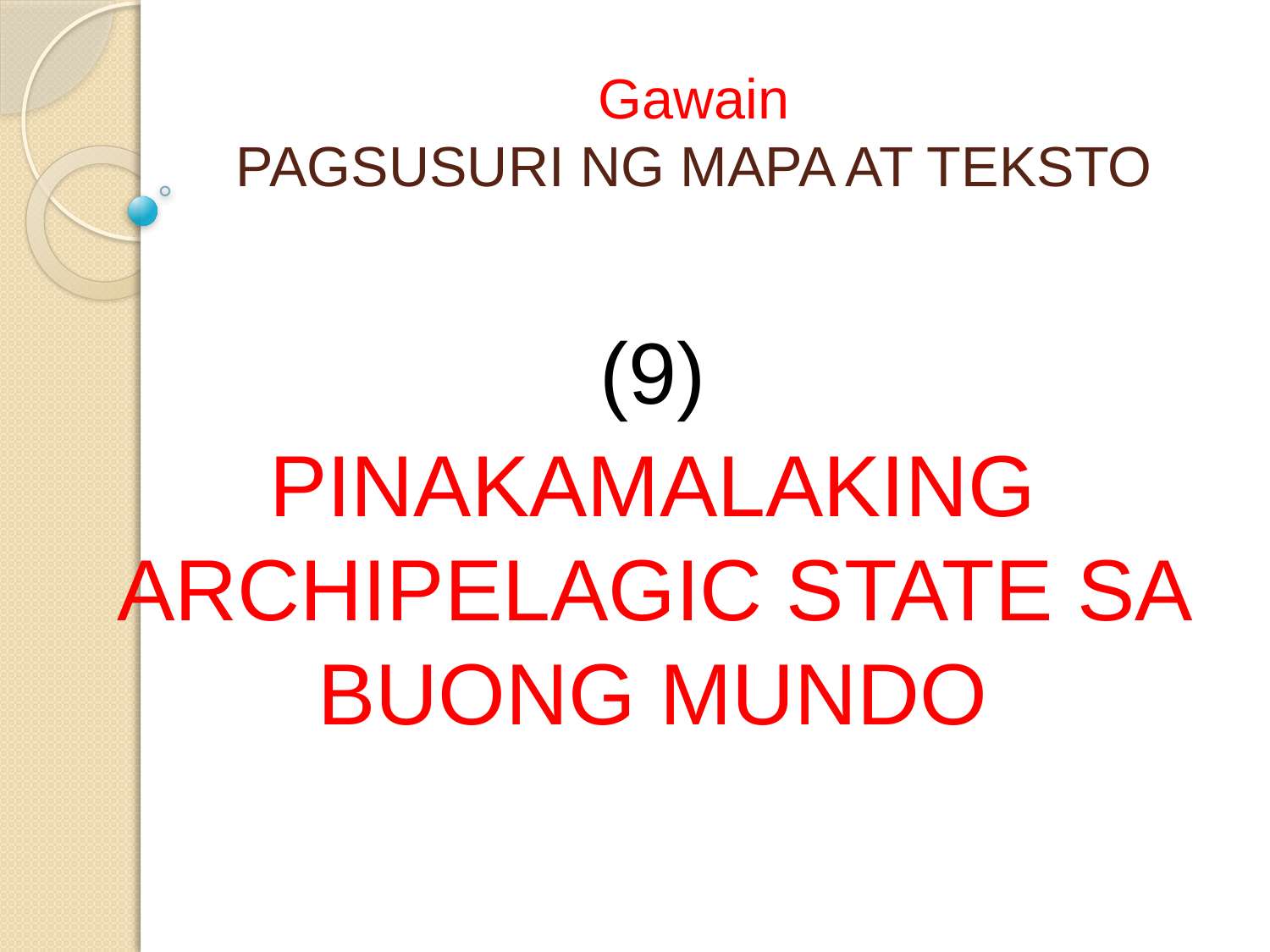

# Gawain PAGSUSURI NG MAPA AT TEKSTO
(9)
PINAKAMALAKING ARCHIPELAGIC STATE SA BUONG MUNDO